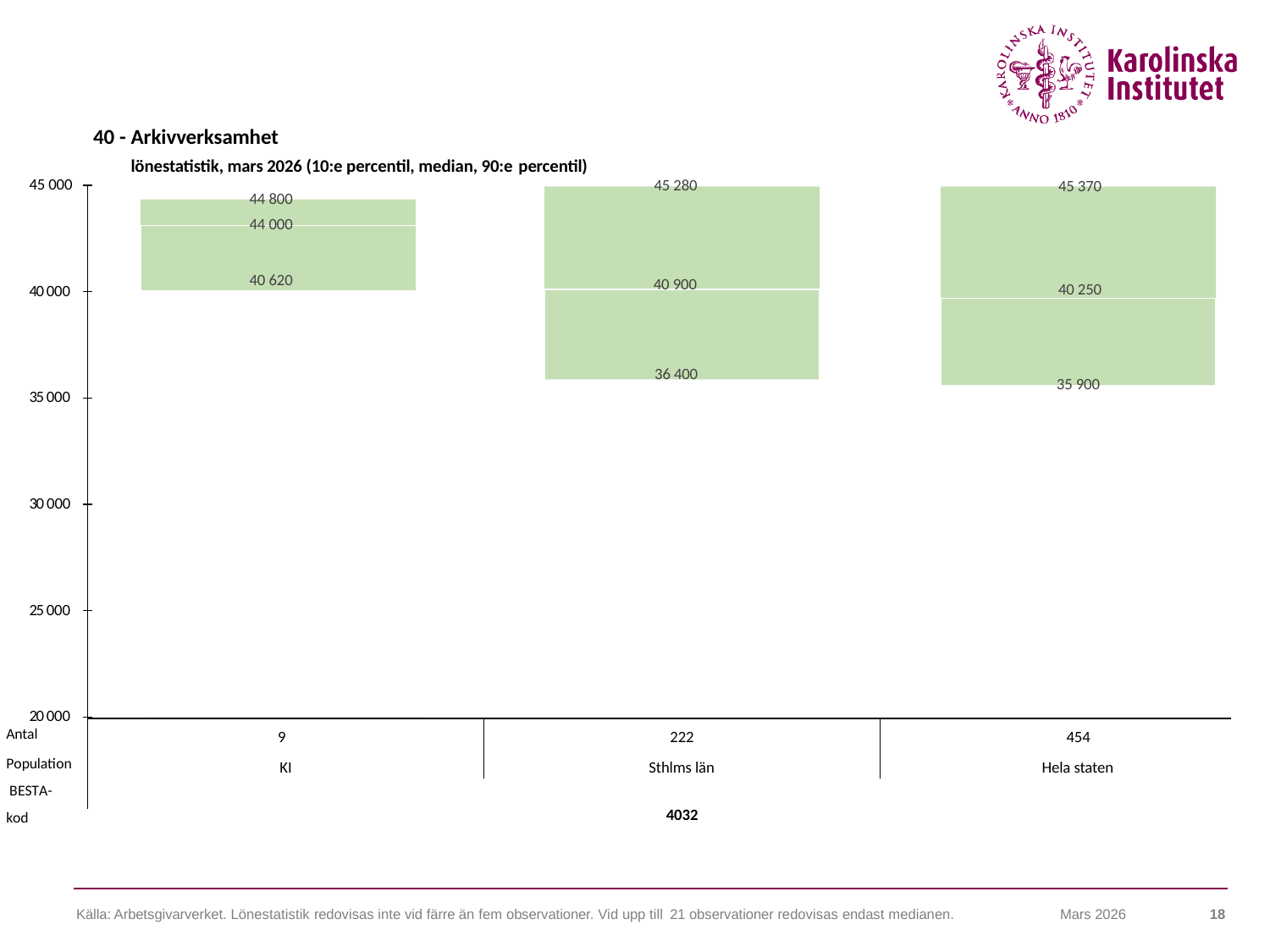

40 - Arkivverksamhet
lönestatistik, mars 2026 (10:e percentil, median, 90:e percentil)
45 000
45 280
45 370

44 800

44 000

40 620
40 900
40 250
40 000
36 400
35 900
35 000
30 000
25 000
20 000
Antal
Population  BESTA-kod

9
222
454
KI
Sthlms län
Hela staten
4032
Källa: Arbetsgivarverket. Lönestatistik redovisas inte vid färre än fem observationer. Vid upp till 21 observationer redovisas endast medianen.
Mars 2026
18